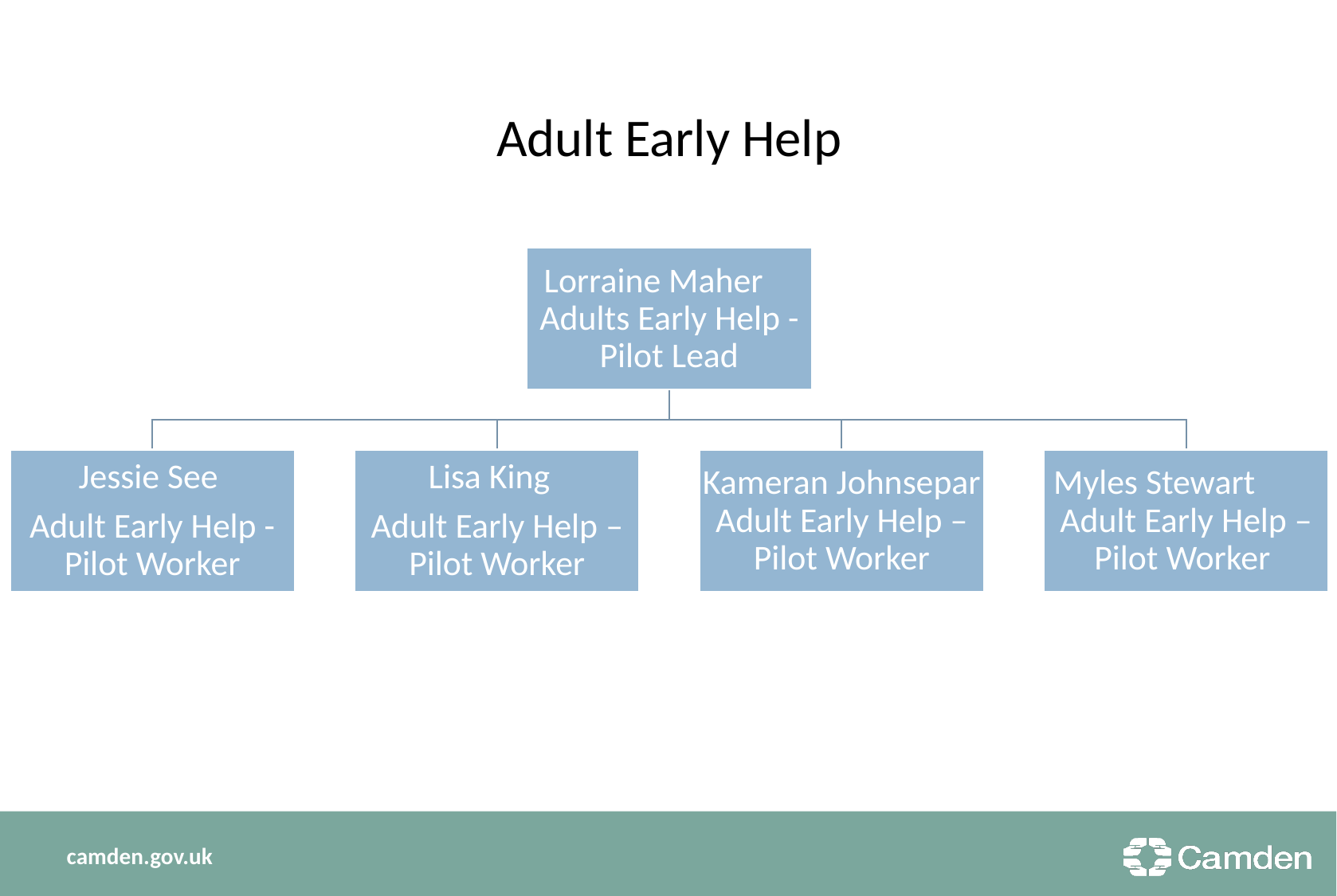

# Adult Early Help
Lorraine Maher     Adults Early Help - Pilot Lead
Jessie See
Adult Early Help - Pilot Worker
Lisa King
Adult Early Help – Pilot Worker
Kameran Johnsepar Adult Early Help – Pilot Worker
Myles Stewart         Adult Early Help – Pilot Worker